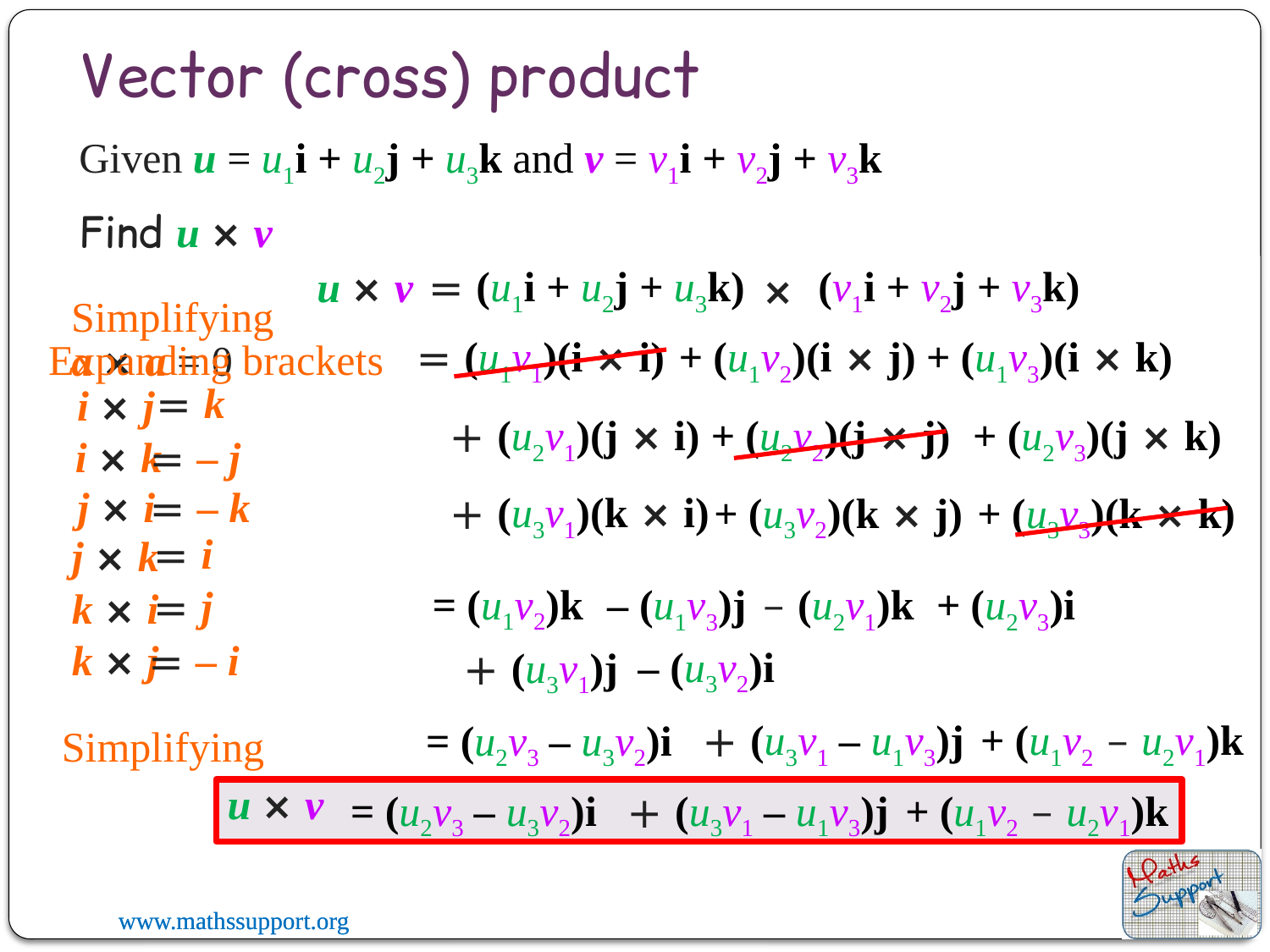

# Vector (cross) product
Given u = u1i + u2j + u3k and v = v1i + v2j + v3k
Find u ⨯ v
(v1i + v2j + v3k)
= (u1i + u2j + u3k)
u ⨯ v
⨯
Simplifying
= (u1v1)(i ⨯ i)
+ (u1v2)(i ⨯ j)
+ (u1v3)(i ⨯ k)
Expanding brackets
a ⨯ a = 0
= k
i ⨯ j
+ (u2v1)(j ⨯ i)
+ (u2v2)(j ⨯ j)
+ (u2v3)(j ⨯ k)
i ⨯ k
= – j
= – k
j ⨯ i
+ (u3v1)(k ⨯ i)
+ (u3v2)(k ⨯ j)
+ (u3v3)(k ⨯ k)
= i
j ⨯ k
= (u1v2)k
+ (u2v3)i
– (u1v3)j
– (u2v1)k
= j
k ⨯ i
k ⨯ j
= – i
– (u3v2)i
+ (u3v1)j
+ (u3v1 – u1v3)j
+ (u1v2 – u2v1)k
= (u2v3 – u3v2)i
Simplifying
u ⨯ v
+ (u3v1 – u1v3)j
+ (u1v2 – u2v1)k
= (u2v3 – u3v2)i